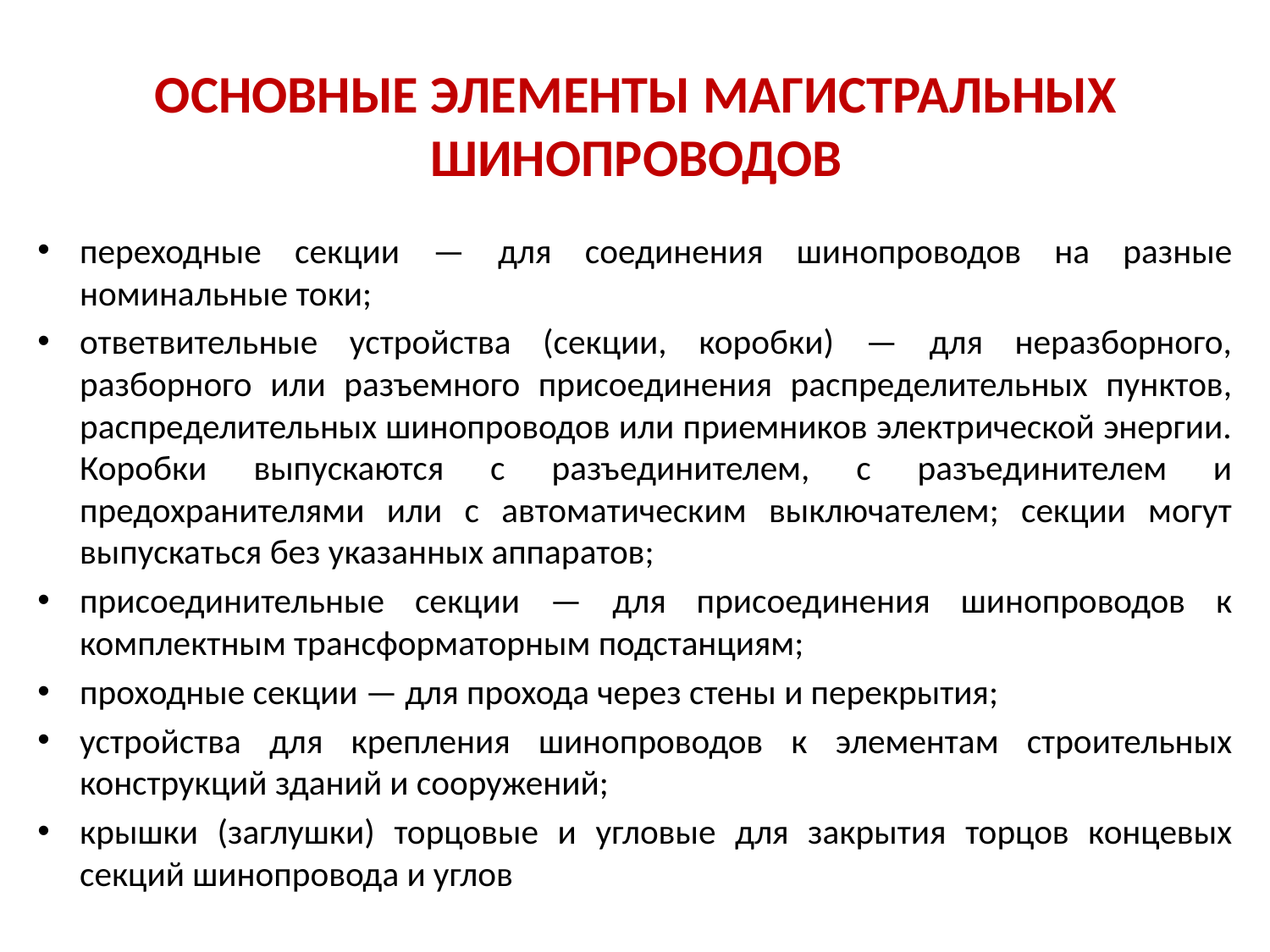

# ОСНОВНЫЕ ЭЛЕМЕНТЫ МАГИСТРАЛЬНЫХ ШИНОПРОВОДОВ
переходные секции — для соединения шинопроводов на разные номинальные токи;
ответвительные устройства (секции, коробки) — для неразборного, разборного или разъемного присоединения распределительных пунктов, распределительных шинопроводов или приемников электрической энергии. Коробки выпускаются с разъединителем, с разъединителем и предохранителями или с автоматическим выключателем; секции могут выпускаться без указанных аппаратов;
присоединительные секции — для присоединения шинопроводов к комплектным трансформаторным подстанциям;
проходные секции — для прохода через стены и перекрытия;
устройства для крепления шинопроводов к элементам строительных конструкций зданий и сооружений;
крышки (заглушки) торцовые и угловые для закрытия торцов концевых секций шинопровода и углов